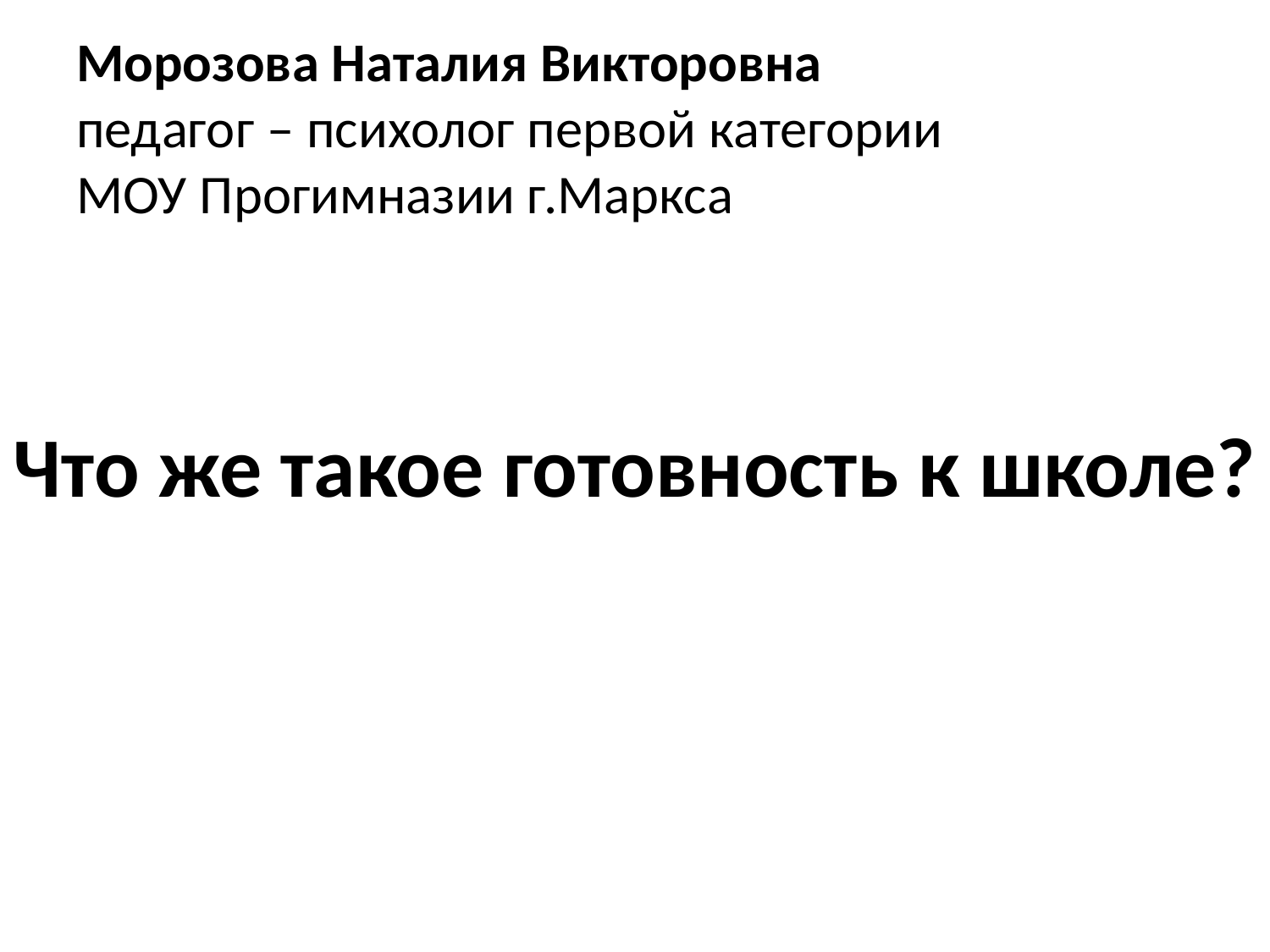

# Морозова Наталия Викторовна педагог – психолог первой категории МОУ Прогимназии г.Маркса
Что же такое готовность к школе?